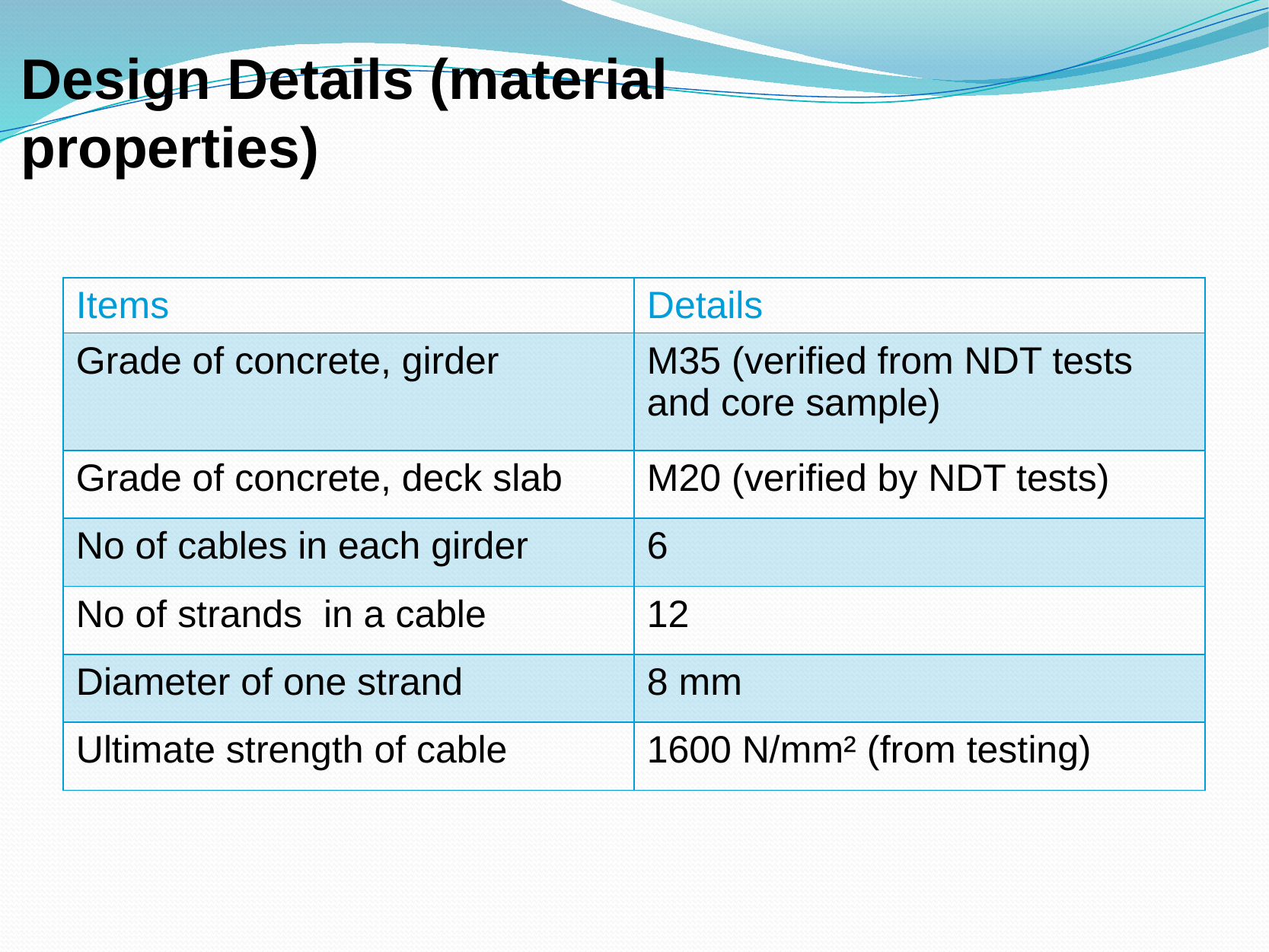

# Design Details (material properties)
| Items | Details |
| --- | --- |
| Grade of concrete, girder | M35 (verified from NDT tests and core sample) |
| Grade of concrete, deck slab | M20 (verified by NDT tests) |
| No of cables in each girder | 6 |
| No of strands in a cable | 12 |
| Diameter of one strand | 8 mm |
| Ultimate strength of cable | 1600 N/mm² (from testing) |